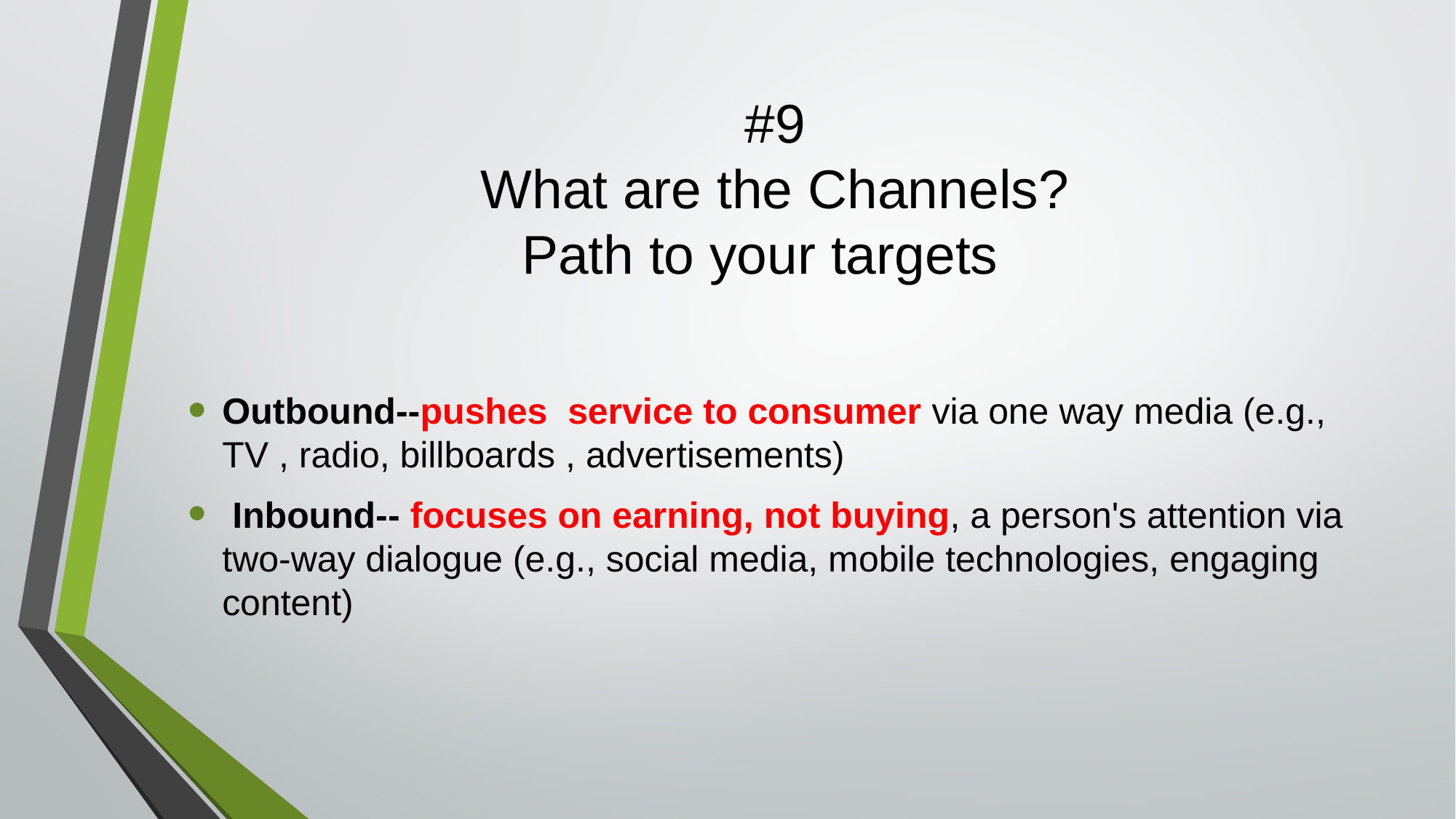

# #9 What are the Channels? Path to your targets
Outbound--pushes  service to consumer via one way media (e.g., TV , radio, billboards , advertisements)
 Inbound-- focuses on earning, not buying, a person's attention via two-way dialogue (e.g., social media, mobile technologies, engaging content)